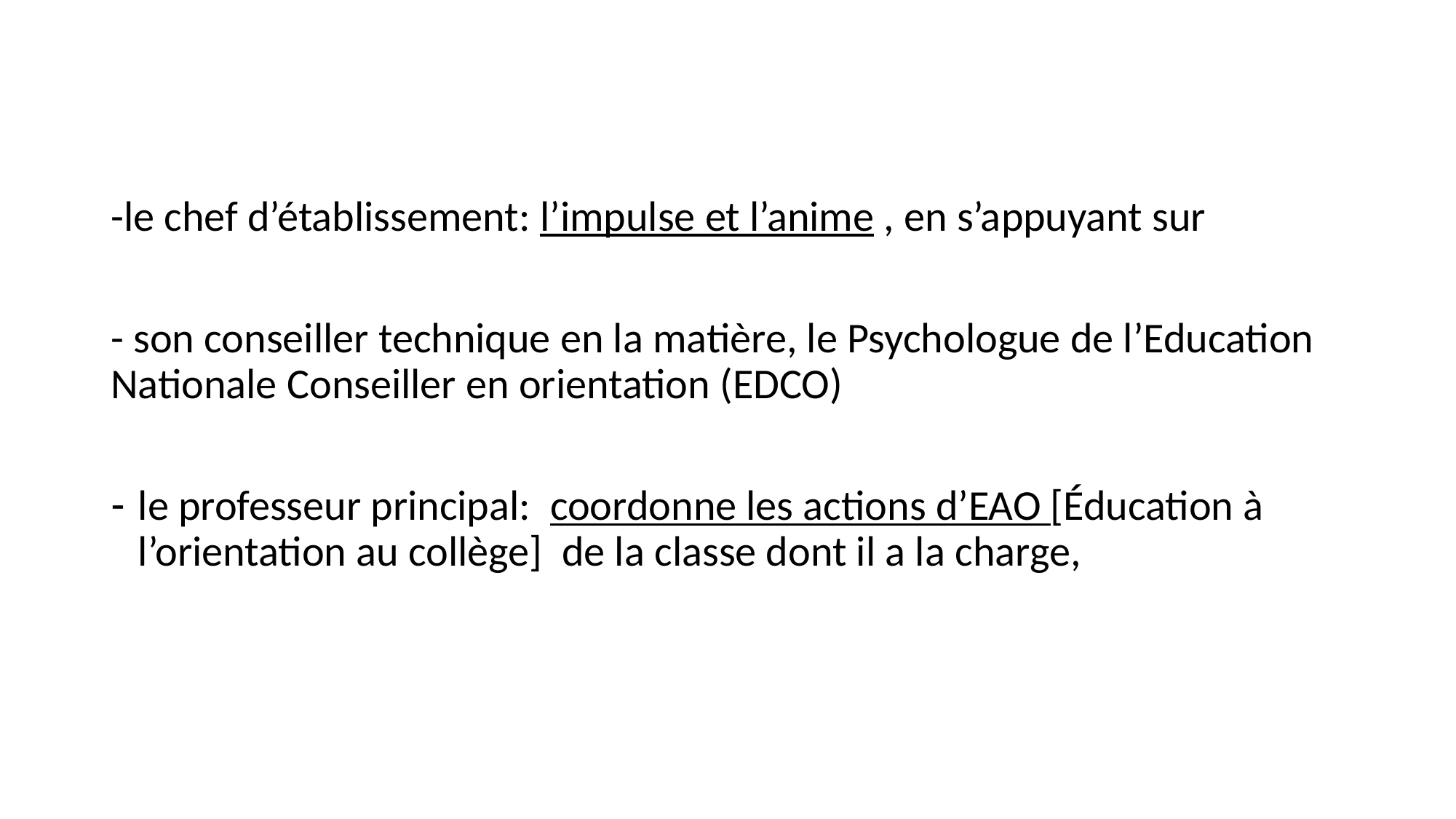

-le chef d’établissement: l’impulse et l’anime , en s’appuyant sur

- son conseiller technique en la matière, le Psychologue de l’Education Nationale Conseiller en orientation (EDCO)

le professeur principal:  coordonne les actions d’EAO [Éducation à l’orientation au collège]  de la classe dont il a la charge,